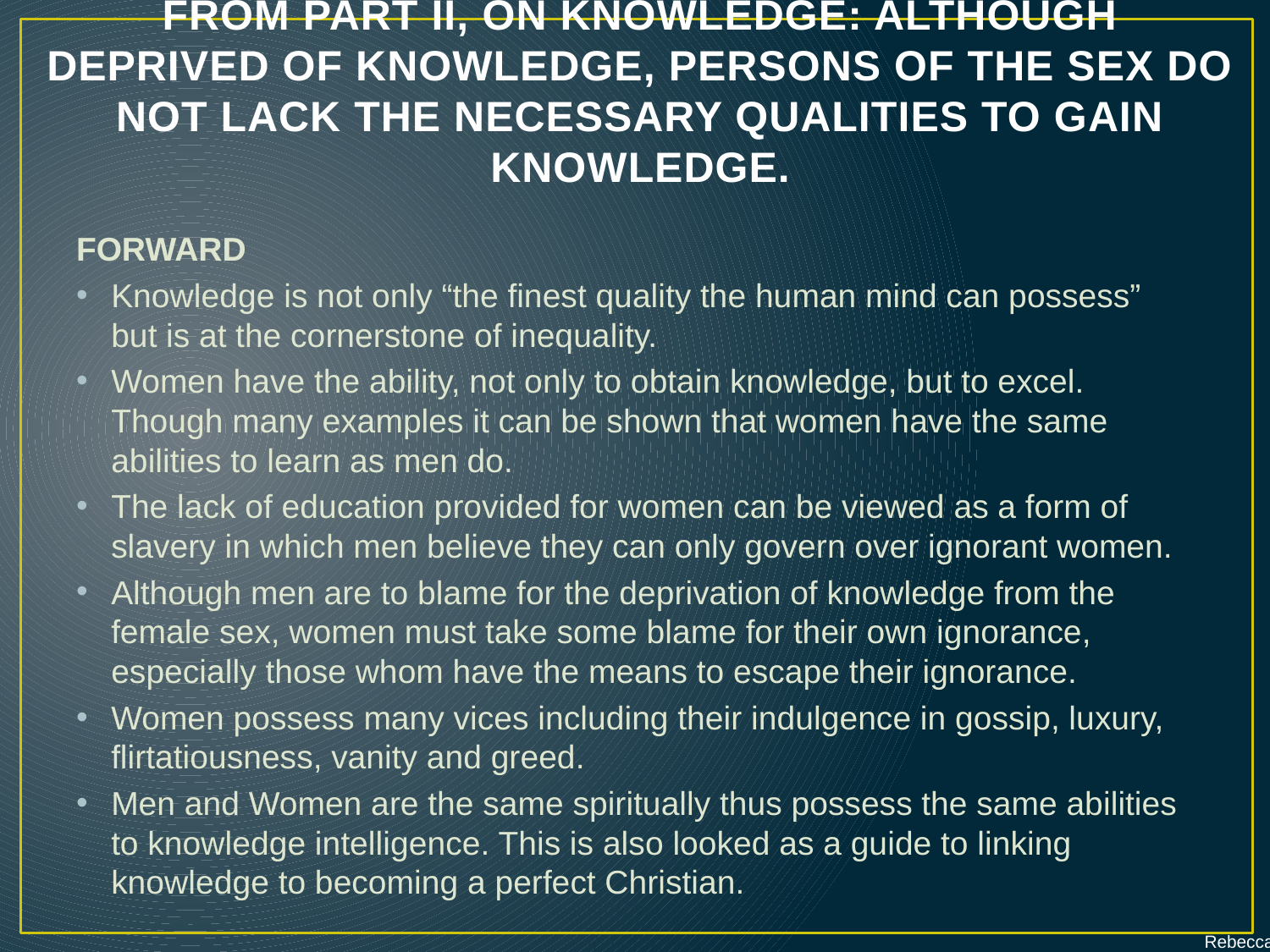

# FROM PART II, ON KNOWLEDGE: ALTHOUGH DEPRIVED OF KNOWLEDGE, PERSONS OF THE SEX DO NOT LACK THE NECESSARY QUALITIES TO GAIN KNOWLEDGE.
FORWARD
Knowledge is not only “the finest quality the human mind can possess” but is at the cornerstone of inequality.
Women have the ability, not only to obtain knowledge, but to excel. Though many examples it can be shown that women have the same abilities to learn as men do.
The lack of education provided for women can be viewed as a form of slavery in which men believe they can only govern over ignorant women.
Although men are to blame for the deprivation of knowledge from the female sex, women must take some blame for their own ignorance, especially those whom have the means to escape their ignorance.
Women possess many vices including their indulgence in gossip, luxury, flirtatiousness, vanity and greed.
Men and Women are the same spiritually thus possess the same abilities to knowledge intelligence. This is also looked as a guide to linking knowledge to becoming a perfect Christian.

Rebecca